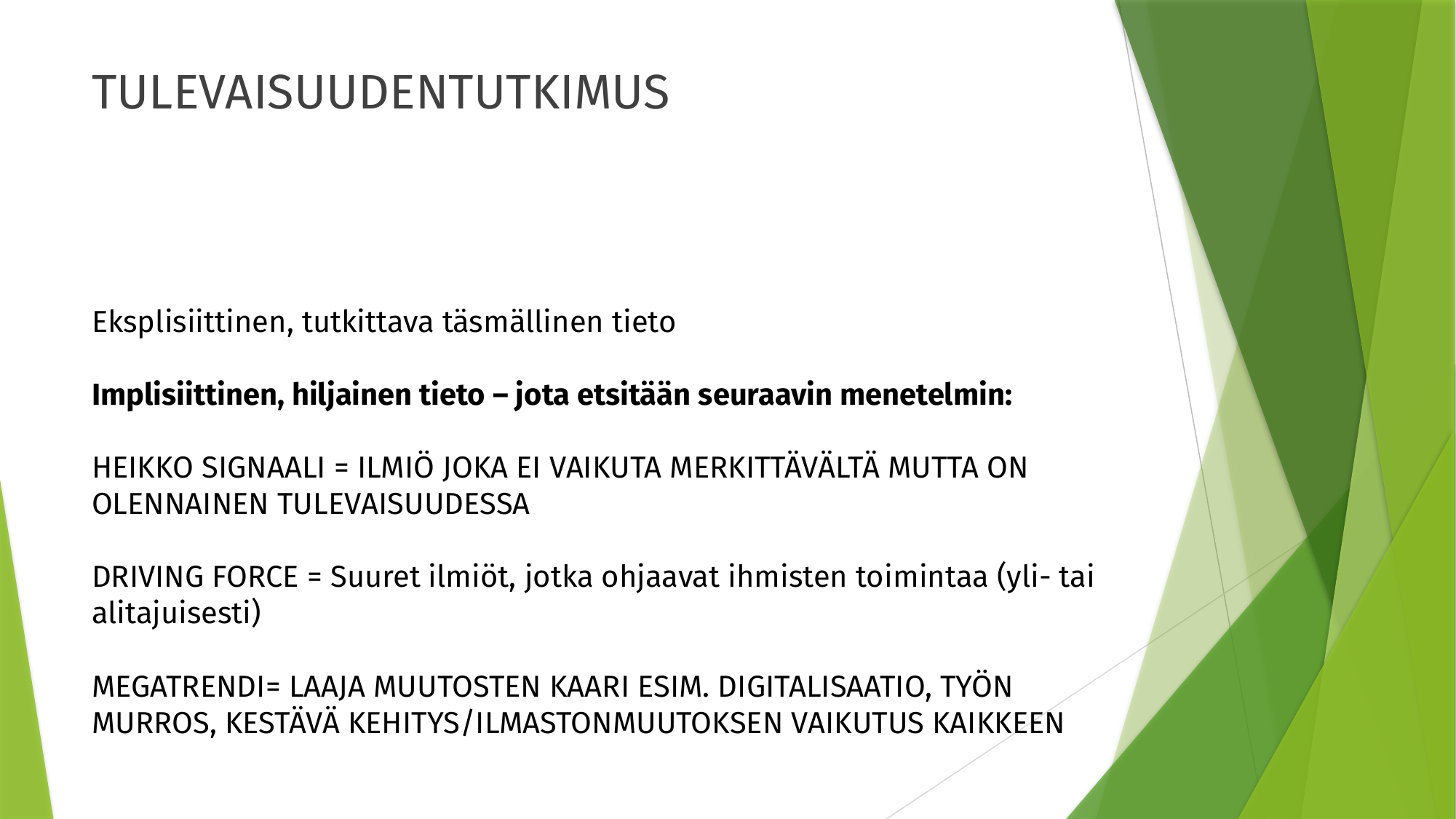

TULEVAISUUDENTUTKIMUS
# Eksplisiittinen, tutkittava täsmällinen tieto Implisiittinen, hiljainen tieto – jota etsitään seuraavin menetelmin: HEIKKO SIGNAALI = ILMIÖ JOKA EI VAIKUTA MERKITTÄVÄLTÄ MUTTA ON OLENNAINEN TULEVAISUUDESSA DRIVING FORCE = Suuret ilmiöt, jotka ohjaavat ihmisten toimintaa (yli- tai alitajuisesti) MEGATRENDI= LAAJA MUUTOSTEN KAARI ESIM. DIGITALISAATIO, TYÖN MURROS, KESTÄVÄ KEHITYS/ILMASTONMUUTOKSEN VAIKUTUS KAIKKEEN